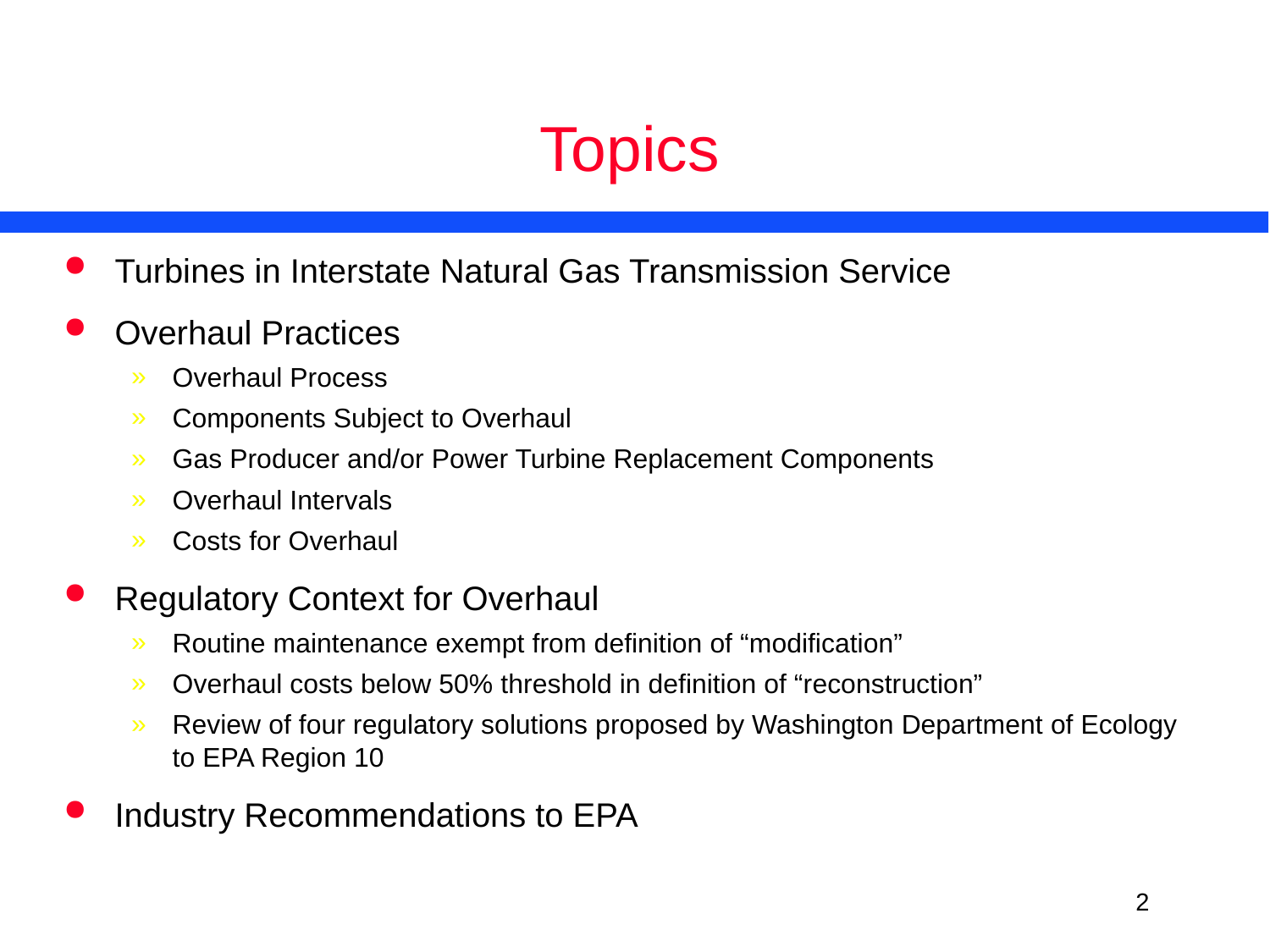

# Topics
Turbines in Interstate Natural Gas Transmission Service
Overhaul Practices
Overhaul Process
Components Subject to Overhaul
Gas Producer and/or Power Turbine Replacement Components
Overhaul Intervals
Costs for Overhaul
Regulatory Context for Overhaul
Routine maintenance exempt from definition of “modification”
Overhaul costs below 50% threshold in definition of “reconstruction”
Review of four regulatory solutions proposed by Washington Department of Ecology to EPA Region 10
Industry Recommendations to EPA

2